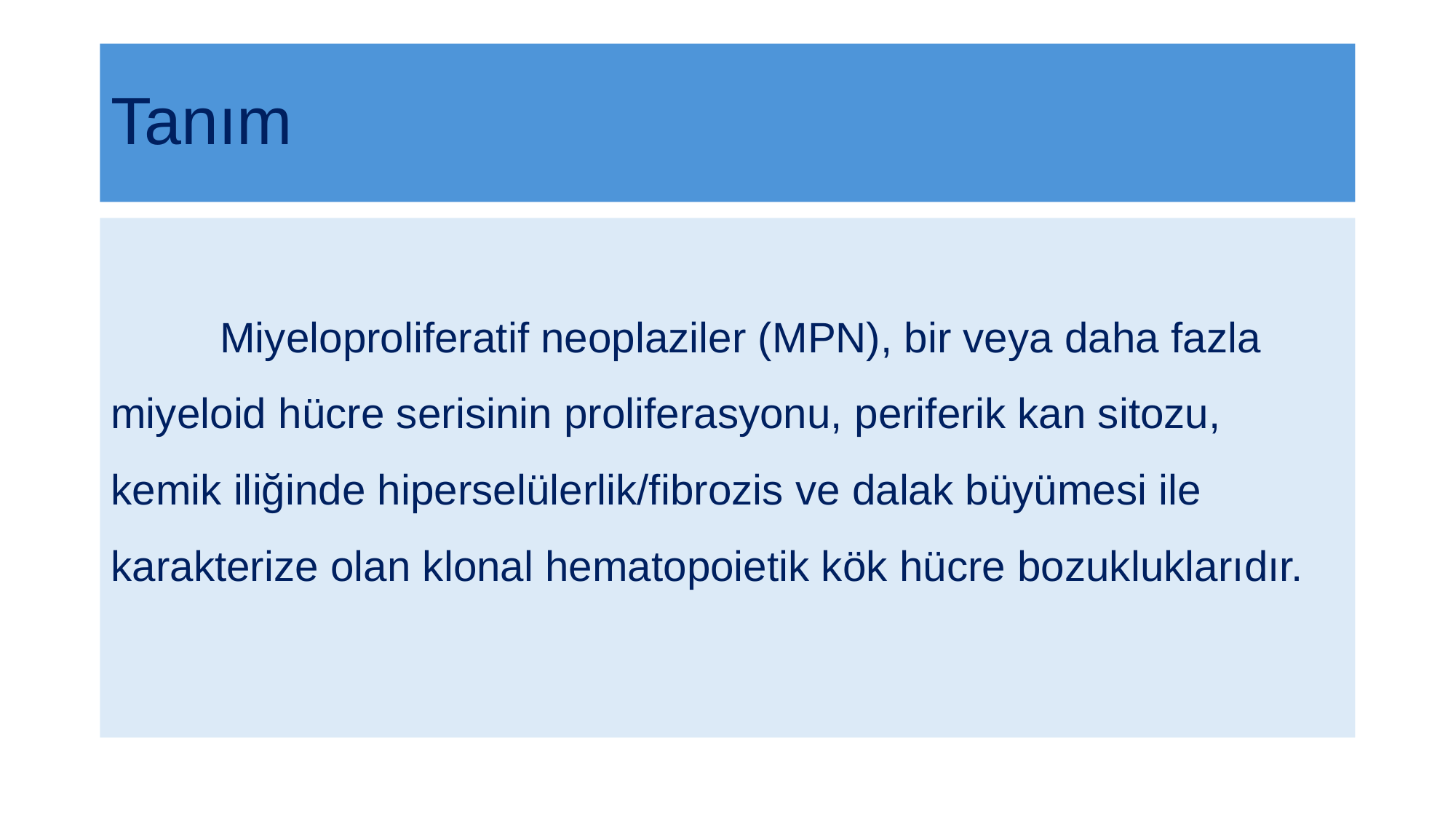

# Tanım

	Miyeloproliferatif neoplaziler (MPN), bir veya daha fazla miyeloid hücre serisinin proliferasyonu, periferik kan sitozu, kemik iliğinde hiperselülerlik/fibrozis ve dalak büyümesi ile karakterize olan klonal hematopoietik kök hücre bozukluklarıdır.